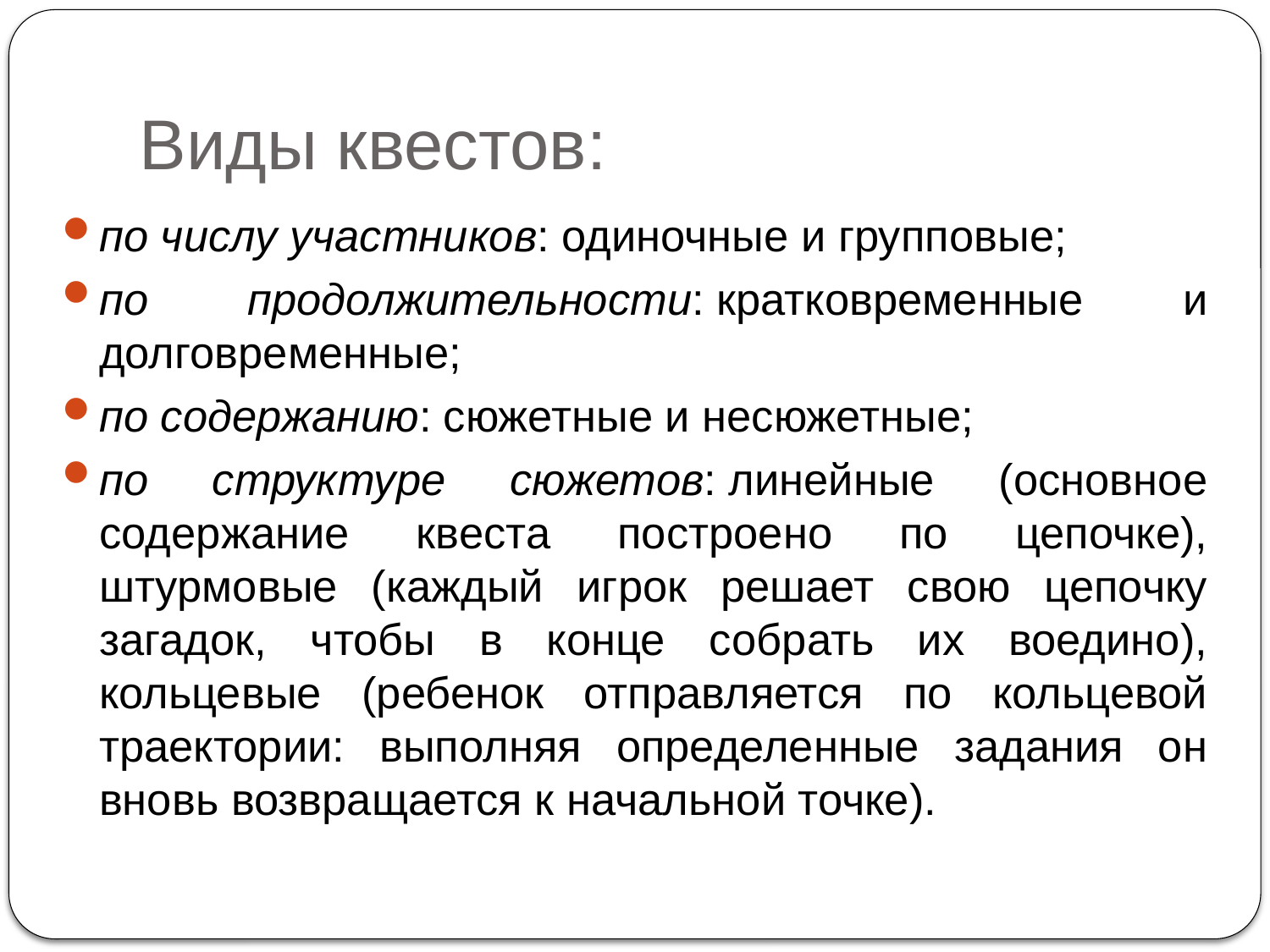

# Виды квестов:
по числу участников: одиночные и групповые;
по продолжительности: кратковременные и долговременные;
по содержанию: сюжетные и несюжетные;
по структуре сюжетов: линейные (основное содержание квеста построено по цепочке), штурмовые (каждый игрок решает свою цепочку загадок, чтобы в конце собрать их воедино), кольцевые (ребенок отправляется по кольцевой траектории: выполняя определенные задания он вновь возвращается к начальной точке).